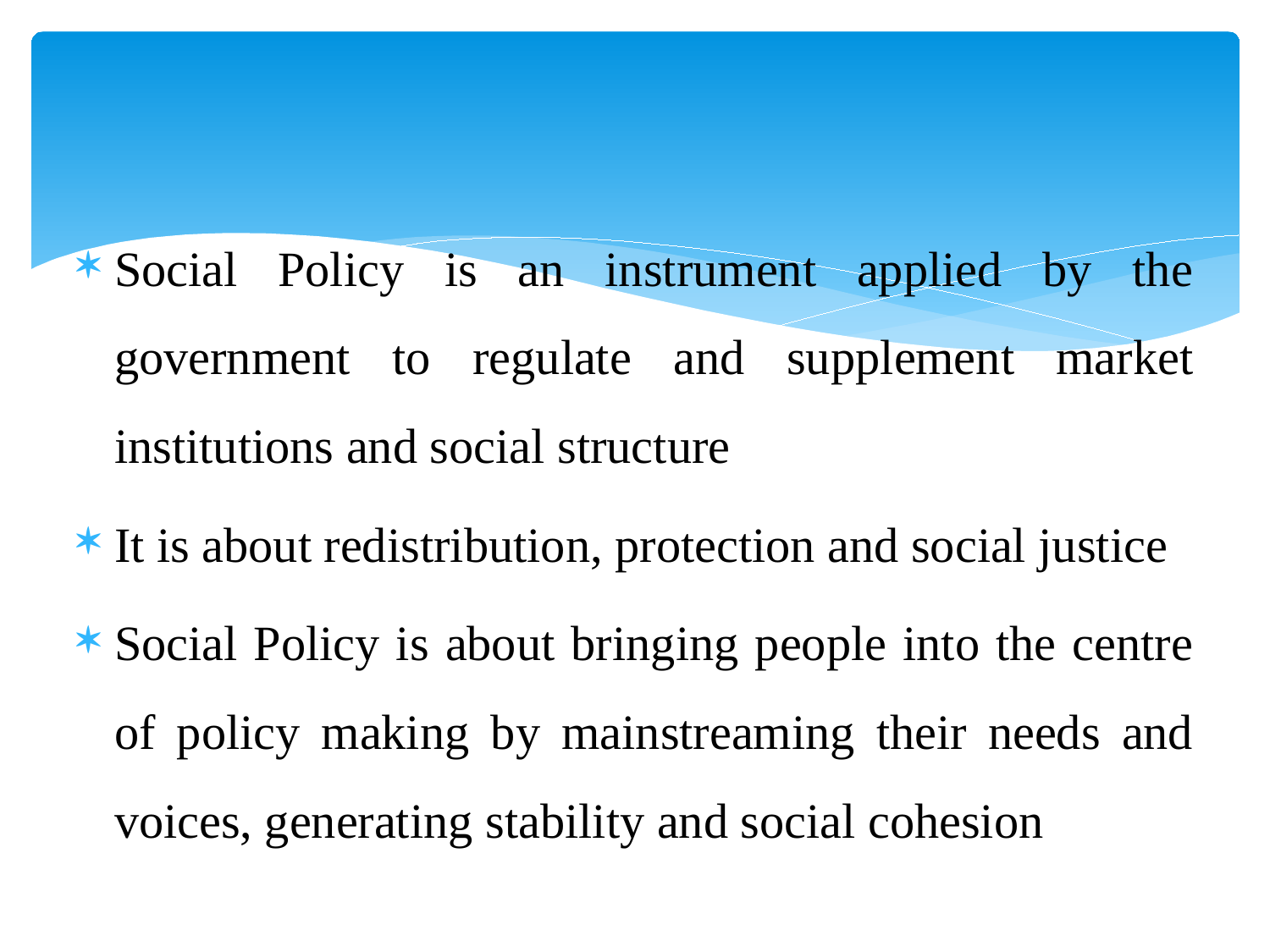

#
Social Policy is an instrument applied by the government to regulate and supplement market institutions and social structure
It is about redistribution, protection and social justice
Social Policy is about bringing people into the centre of policy making by mainstreaming their needs and voices, generating stability and social cohesion